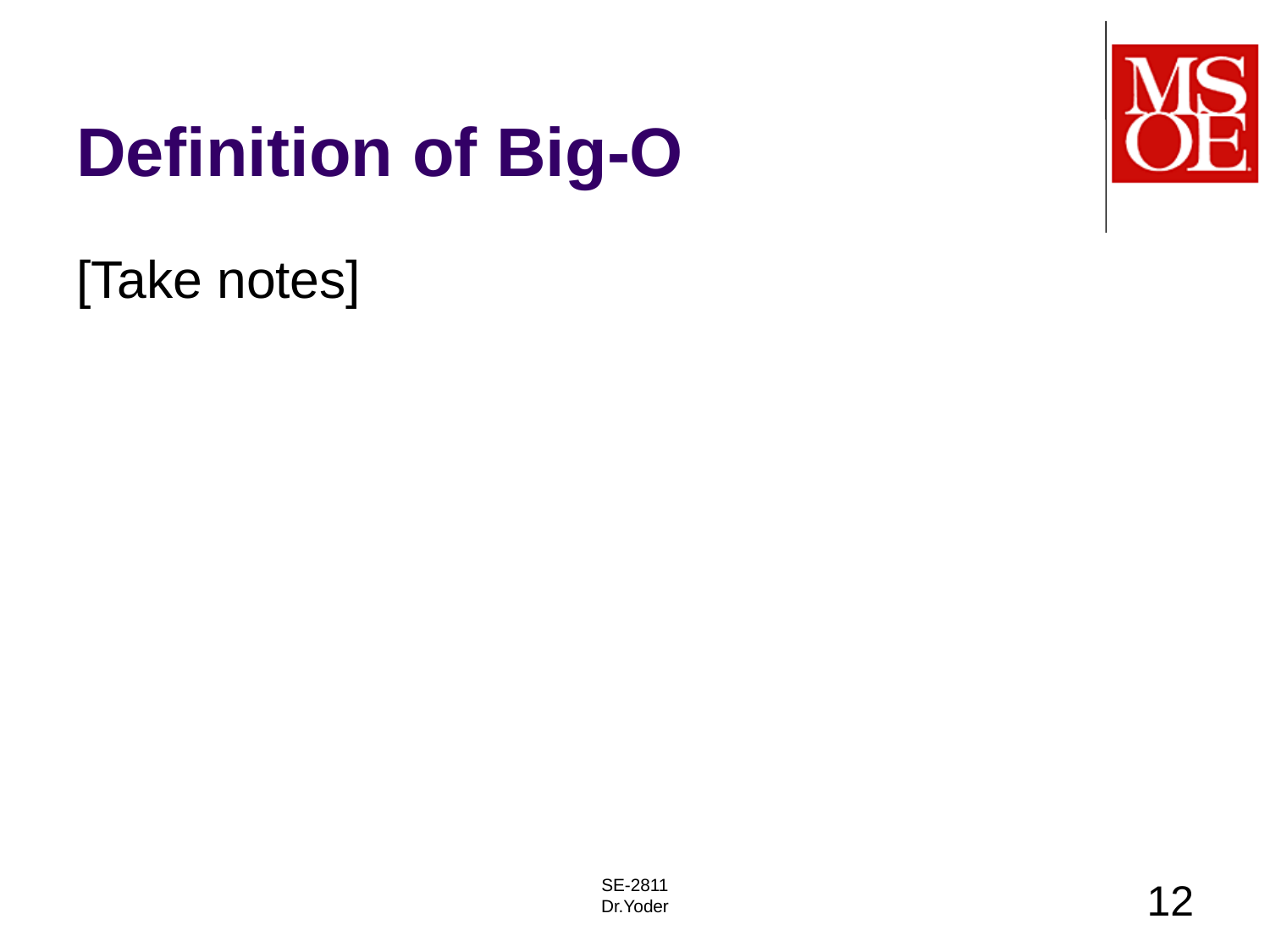

# Definition of Big-O
[Take notes]
SE-2811
Dr.Yoder
12